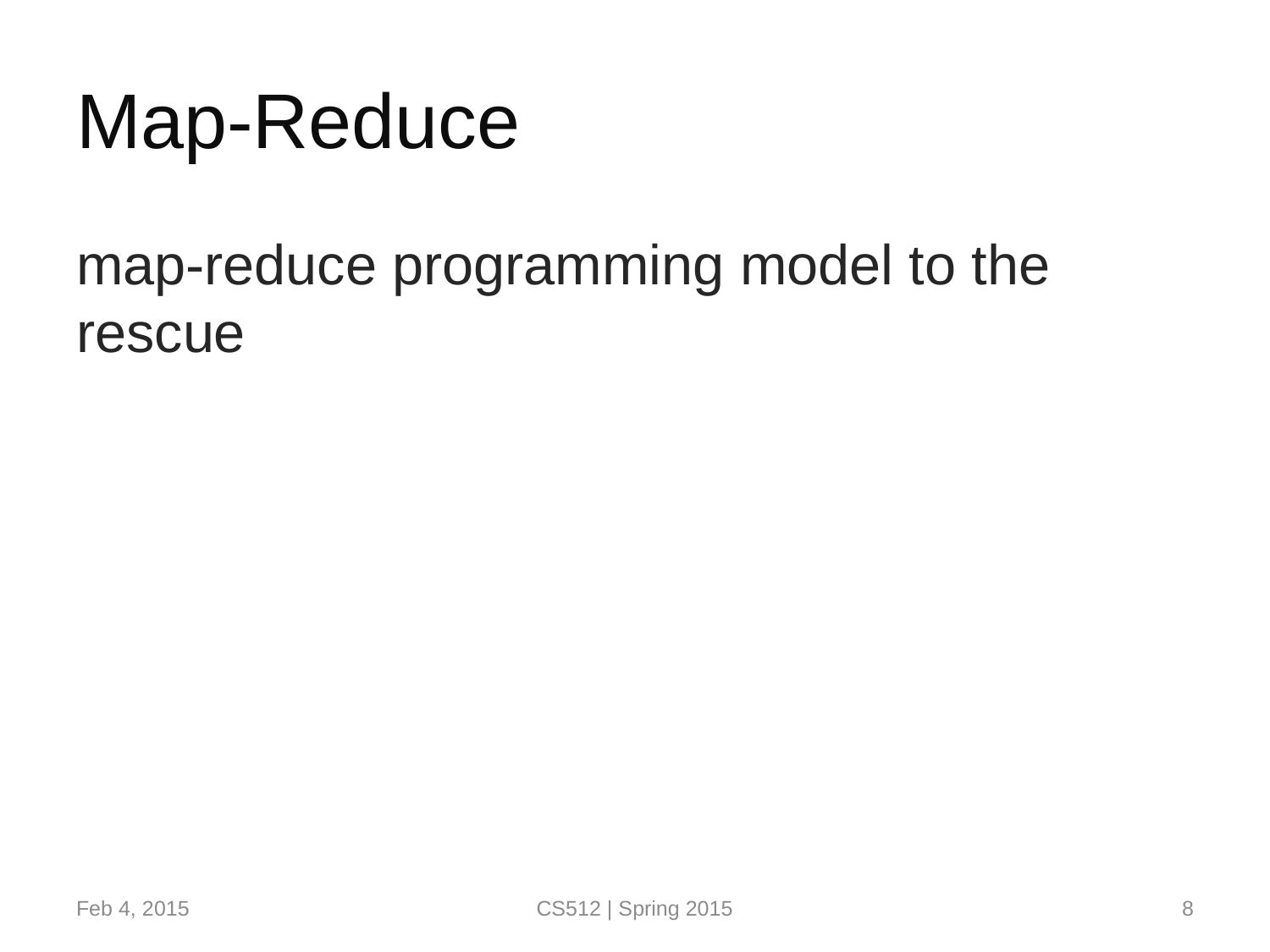

# Map-Reduce
map-reduce programming model to the rescue

Feb 4, 2015
CS512 | Spring 2015
8